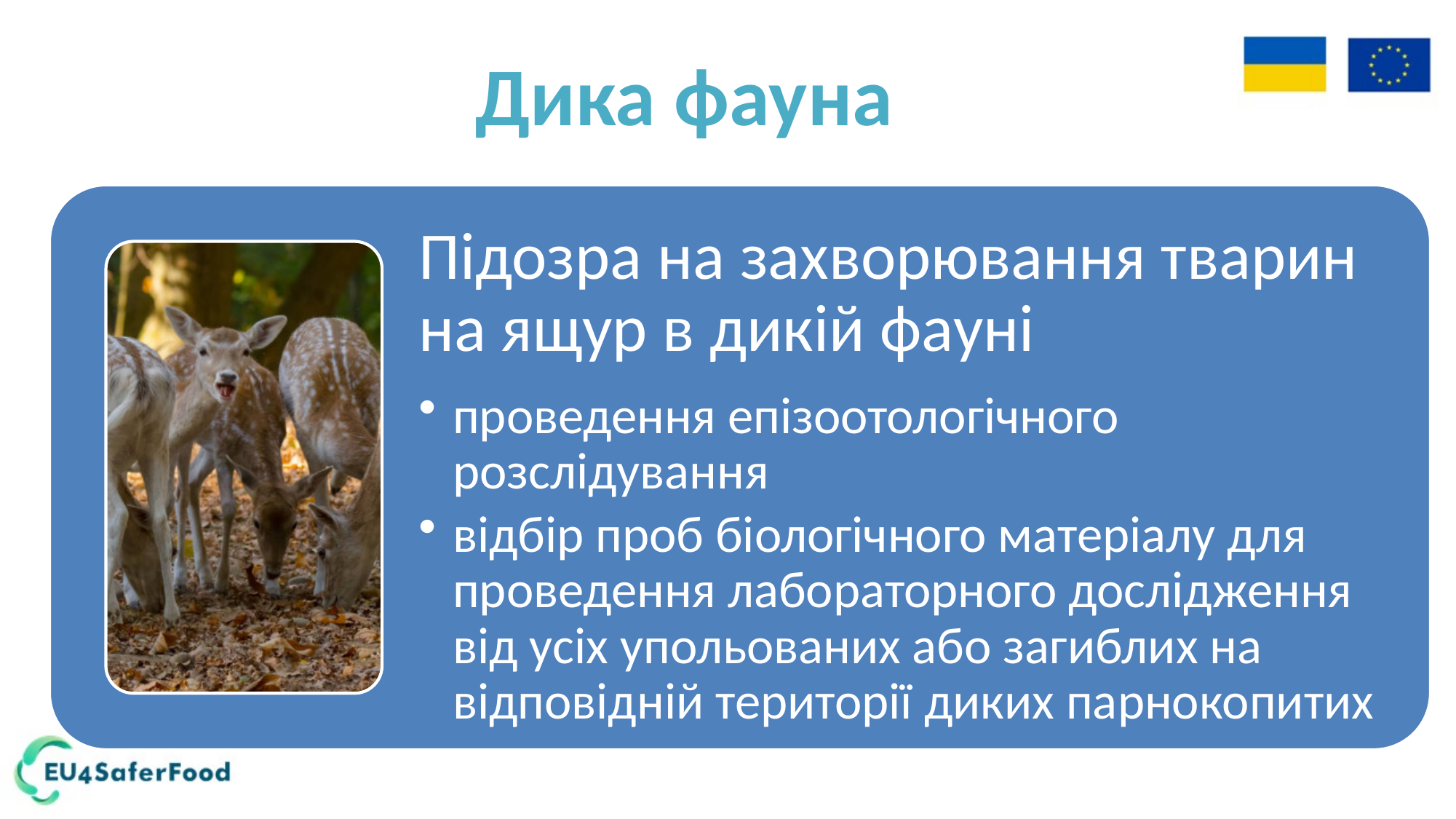

Дика фауна
Підозра на захворювання тварин на ящур в дикій фауні
проведення епізоотологічного розслідування
відбір проб біологічного матеріалу для проведення лабораторного дослідження від усіх упольованих або загиблих на відповідній території диких парнокопитих